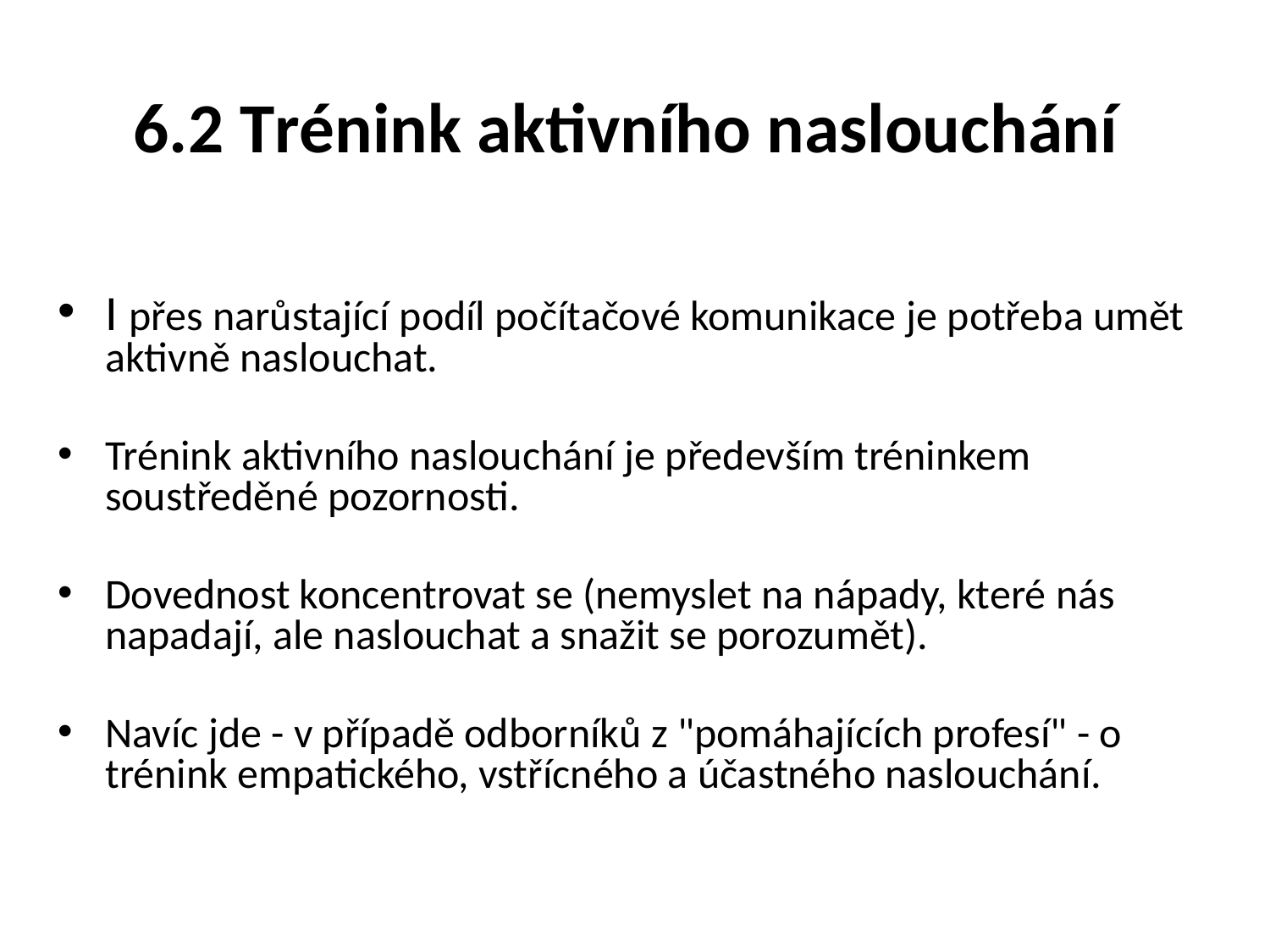

# 6.2 Trénink aktivního naslouchání
I přes narůstající podíl počítačové komunikace je potřeba umět aktivně naslouchat.

Trénink aktivního naslouchání je především tréninkem soustředěné pozornosti.

Dovednost koncentrovat se (nemyslet na nápady, které nás napadají, ale naslouchat a snažit se porozumět).

Navíc jde - v případě odborníků z "pomáhajících profesí" - o trénink empatického, vstřícného a účastného naslouchání.